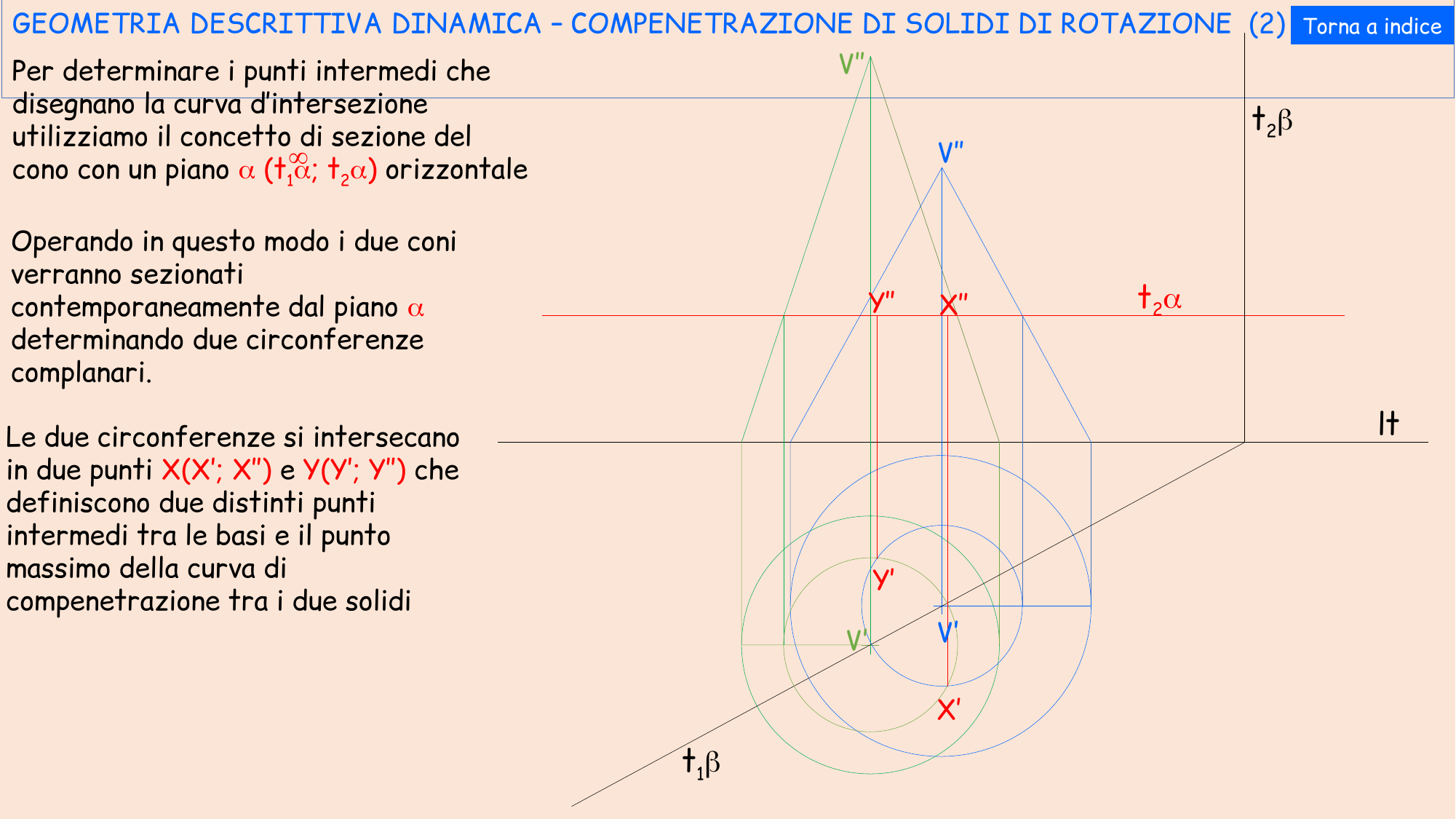

# GEOMETRIA DESCRITTIVA DINAMICA – COMPENETRAZIONE DI SOLIDI DI ROTAZIONE  (2)
Torna a indice
V’’
Per determinare i punti intermedi che disegnano la curva d’intersezione utilizziamo il concetto di sezione del cono con un piano α (t1α; t2α) orizzontale
∞
t2β
V’’
Operando in questo modo i due coni verranno sezionati contemporaneamente dal piano α determinando due circonferenze complanari.
t2α
Y’’
X’’
lt
Le due circonferenze si intersecano in due punti X(X’; X’’) e Y(Y’; Y’’) che definiscono due distinti punti intermedi tra le basi e il punto massimo della curva di compenetrazione tra i due solidi

Y’

V’
V’
X’
t1β